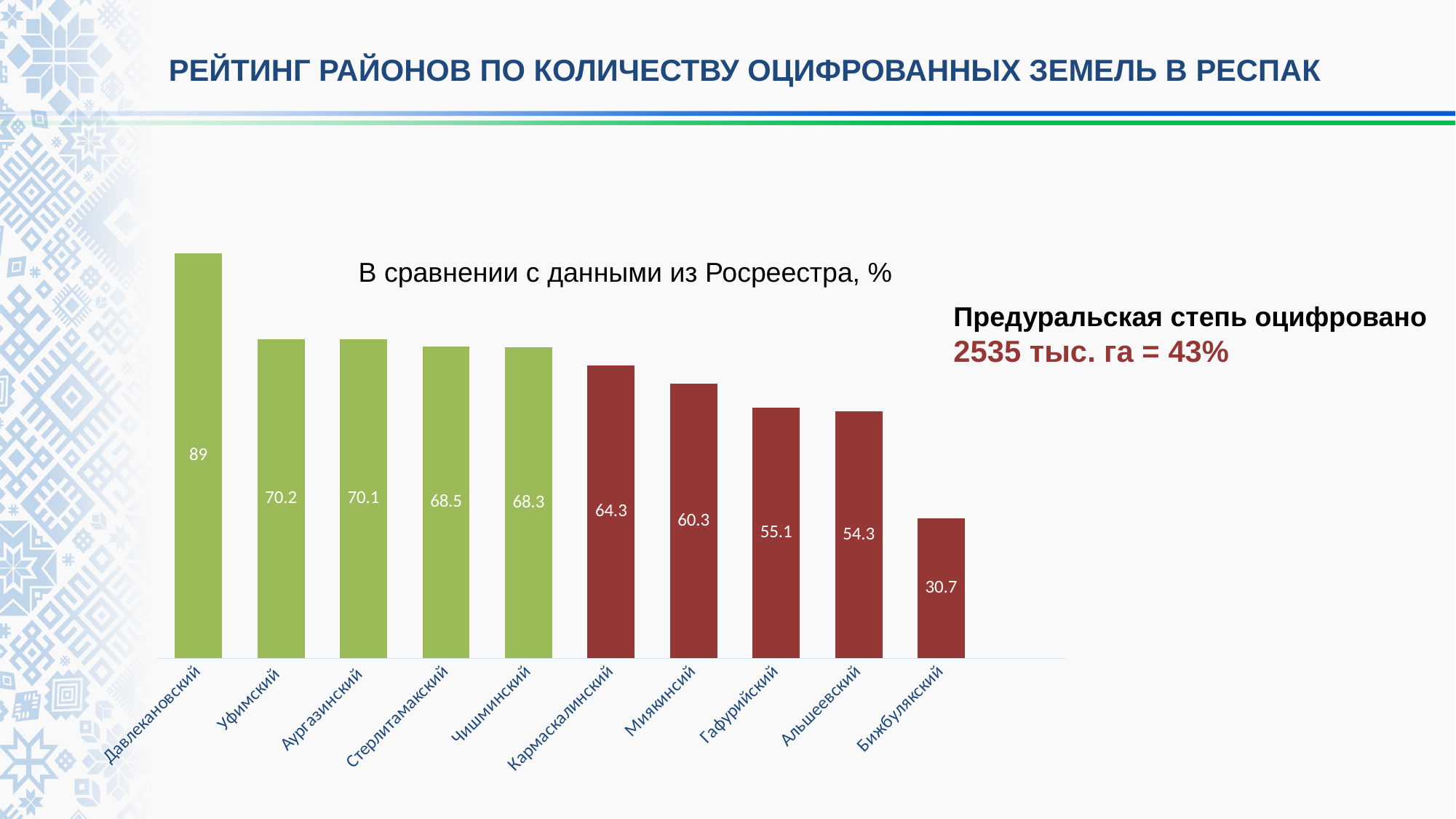

РЕЙТИНГ РАЙОНОВ ПО КОЛИЧЕСТВУ ОЦИФРОВАННЫХ ЗЕМЕЛЬ В РЕСПАК

### Chart

| Category | Ряд 1 |
|---|---|
| Давлекановский | 89.0 |
| Уфимский  | 70.2 |
| Аургазинский  | 70.1 |
| Стерлитамакский | 68.5 |
| Чишминский | 68.3 |
| Кармаскалинский | 64.3 |
| Миякинсий | 60.3 |
| Гафурийский | 55.1 |
| Альшеевский | 54.3 |
| Бижбулякский | 30.7 |
В сравнении с данными из Росреестра, %
Предуральская степь оцифровано
2535 тыс. га = 43%